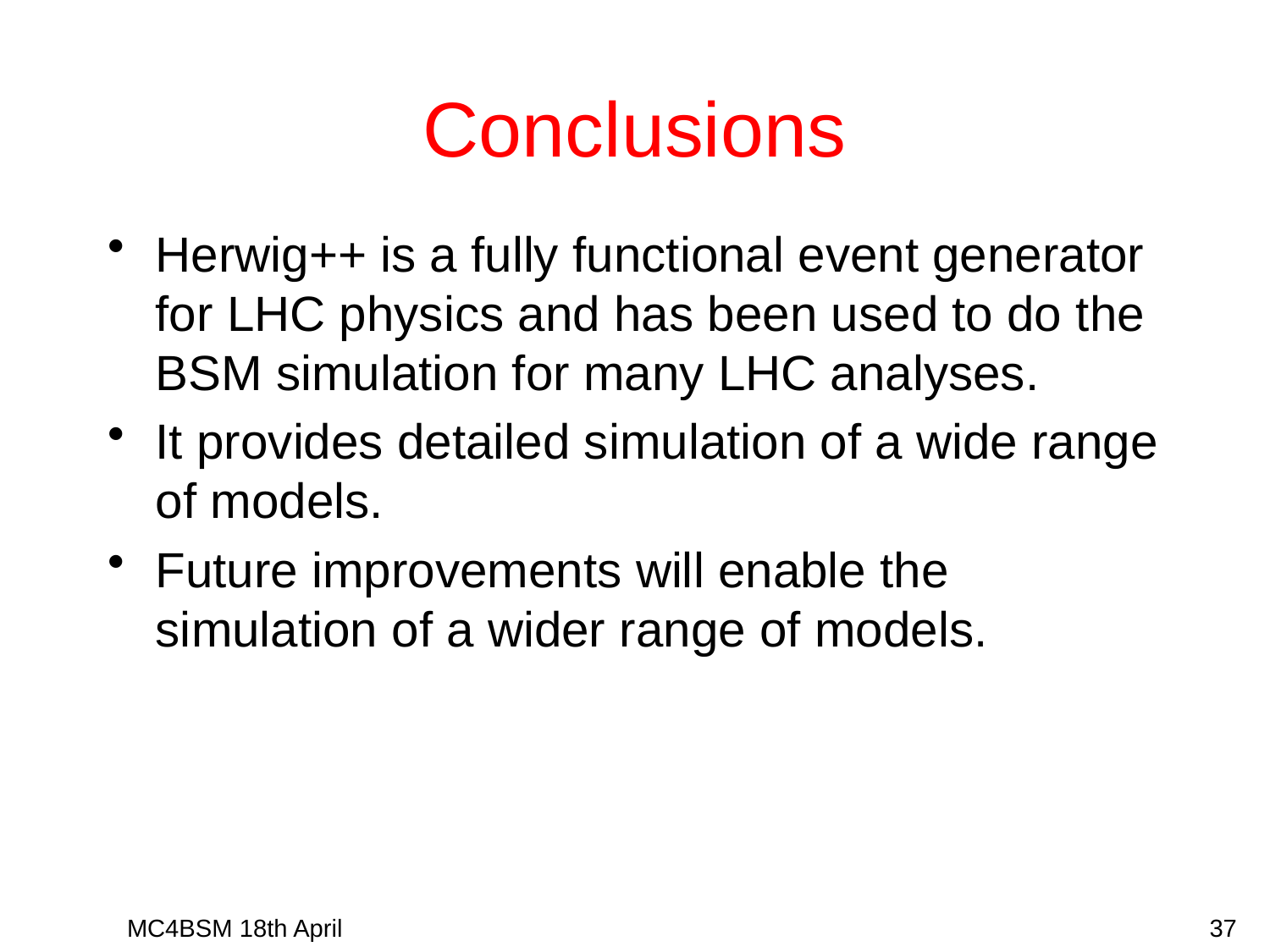

# Conclusions
Herwig++ is a fully functional event generator for LHC physics and has been used to do the BSM simulation for many LHC analyses.
It provides detailed simulation of a wide range of models.
Future improvements will enable the simulation of a wider range of models.
MC4BSM 18th April
37